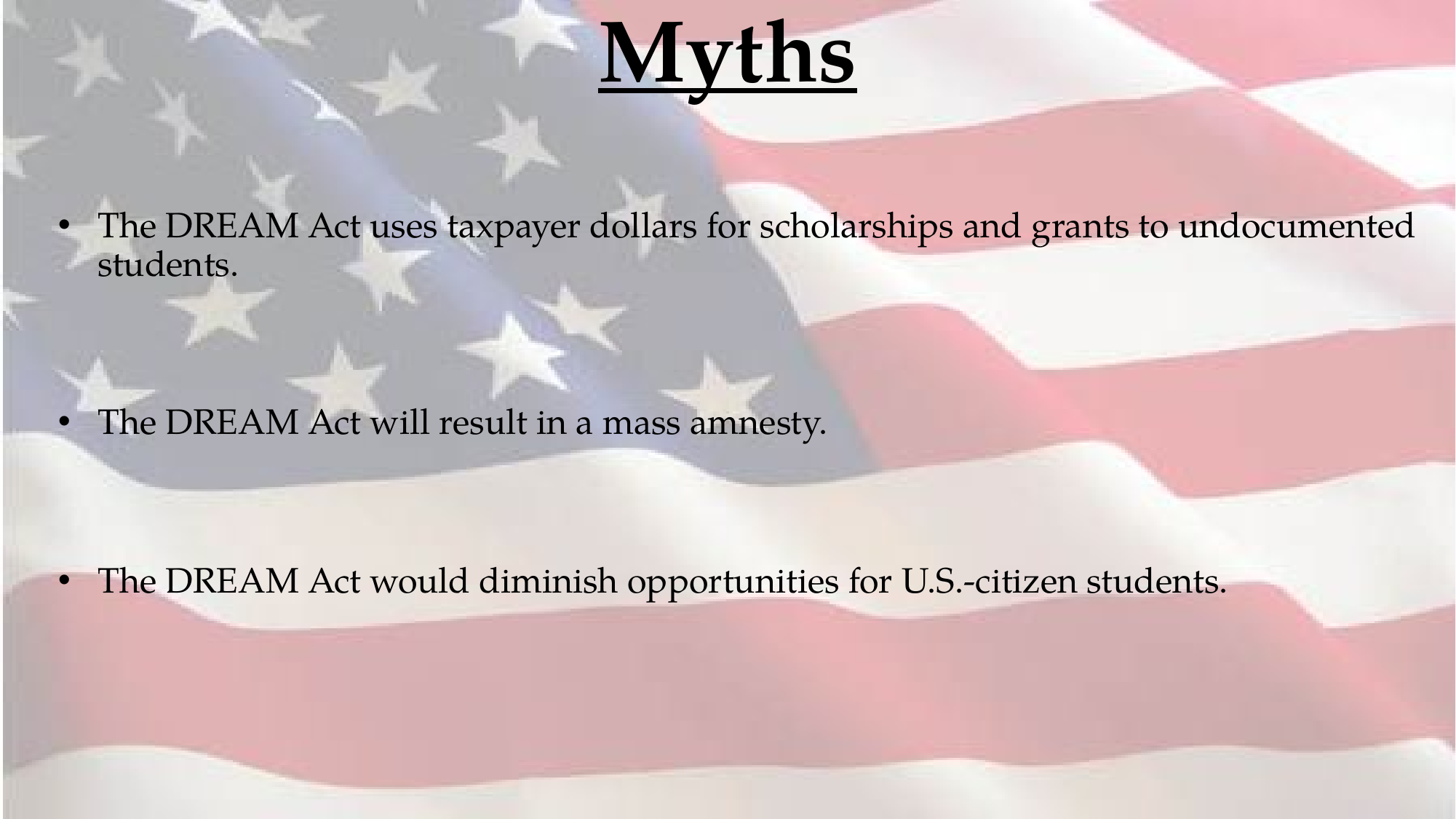

# Myths
The DREAM Act uses taxpayer dollars for scholarships and grants to undocumented students.

The DREAM Act will result in a mass amnesty.

The DREAM Act would diminish opportunities for U.S.-citizen students.